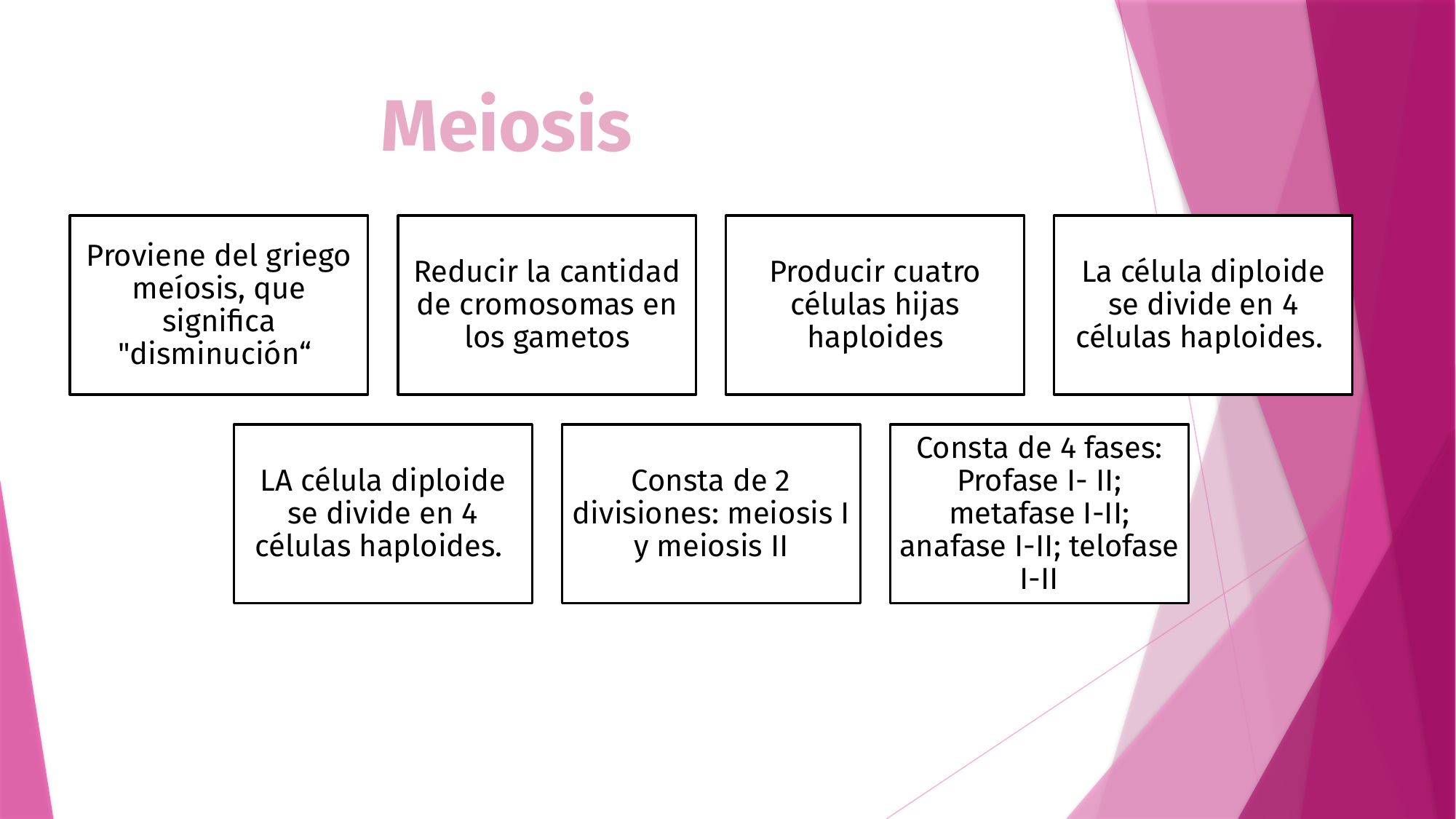

Meiosis
Proviene del griego meíosis, que significa "disminución“
Reducir la cantidad de cromosomas en los gametos
Producir cuatro células hijas haploides
La célula diploide se divide en 4 células haploides.
LA célula diploide se divide en 4 células haploides.
Consta de 2 divisiones: meiosis I y meiosis II
Consta de 4 fases: Profase I- II; metafase I-II; anafase I-II; telofase I-II